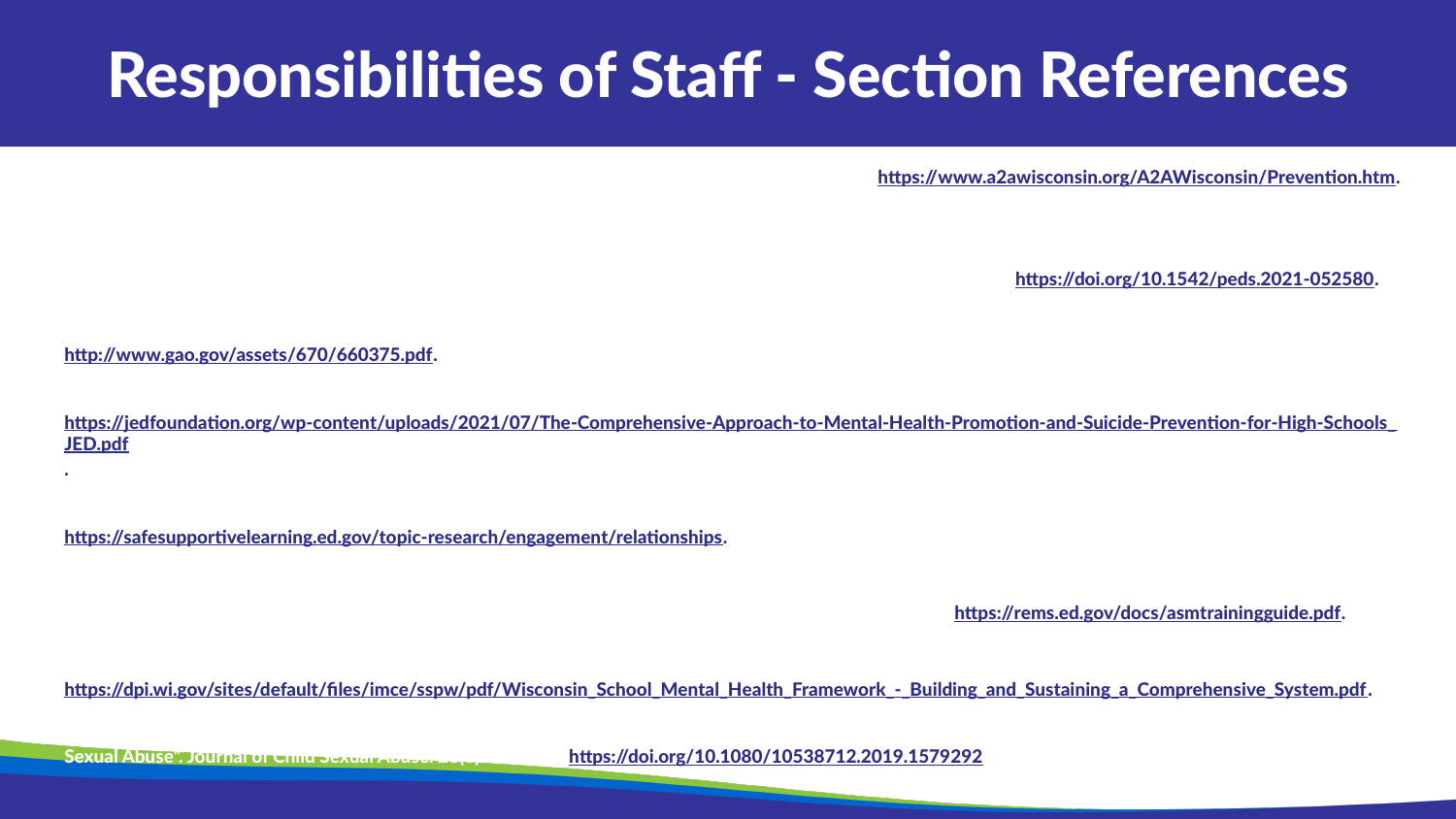

Responsibilities of Staff - Section References
Awareness to Action (A2A). n.d. “Prevention in Youth Serving Organizations.” Accessed June, 2023. https://www.a2awisconsin.org/A2AWisconsin/Prevention.htm.

Bluestein, Jane. 2012. Creating Emotionally Safe Schools: A Guide for Educators and Parents. Health Communications Inc.

Forkey, Heather, Szilagyi, M., Kelly, E. T., Duffee, J. 2021. “Trauma-Informed Care.” Pediatrics, 148(2), e2021052580. https://doi.org/10.1542/peds.2021-052580.

Government Accountability Office (GAO). 2014. “Federal agencies can better support state efforts to prevent and respond to sexual abuse by school personnel.” http://www.gao.gov/assets/670/660375.pdf.
JED Foundation. n.d. “The Comprehensive Approach to Mental Health Promotion and Suicide Prevention for High Schools.” Accessed June, 2023. https://jedfoundation.org/wp-content/uploads/2021/07/The-Comprehensive-Approach-to-Mental-Health-Promotion-and-Suicide-Prevention-for-High-Schools_JED.pdf.
National Center for Safe Supportive Learning Environments. n.d. “Relationships”. Accessed June, 2023. https://safesupportivelearning.ed.gov/topic-research/engagement/relationships.

Readiness and Emergency Management for Schools (REMS) Technical Assistance (TA) Center. 2017. “A Training Guide for Administrators and Educators on Addressing Adult Sexual Misconduct in the School Setting.” U.S. Department of Education. Washington, D.C. https://rems.ed.gov/docs/asmtrainingguide.pdf.

Wisconsin Department of Public Instruction (DPI). 2021. “The Wisconsin School Mental Health Framework.” https://dpi.wi.gov/sites/default/files/imce/sspw/pdf/Wisconsin_School_Mental_Health_Framework_-_Building_and_Sustaining_a_Comprehensive_System.pdf.
Wolf, Molly R. and Doyle K. Pruitt. 2019. “Grooming Hurts Too: The Effects of Types of Perpetrator Grooming on Trauma Sysmptoms in Adult Surivors of Child Sexual Abuse”. Journal of Child Sexual Abuse. 28(3). 345-359. https://doi.org/10.1080/10538712.2019.1579292